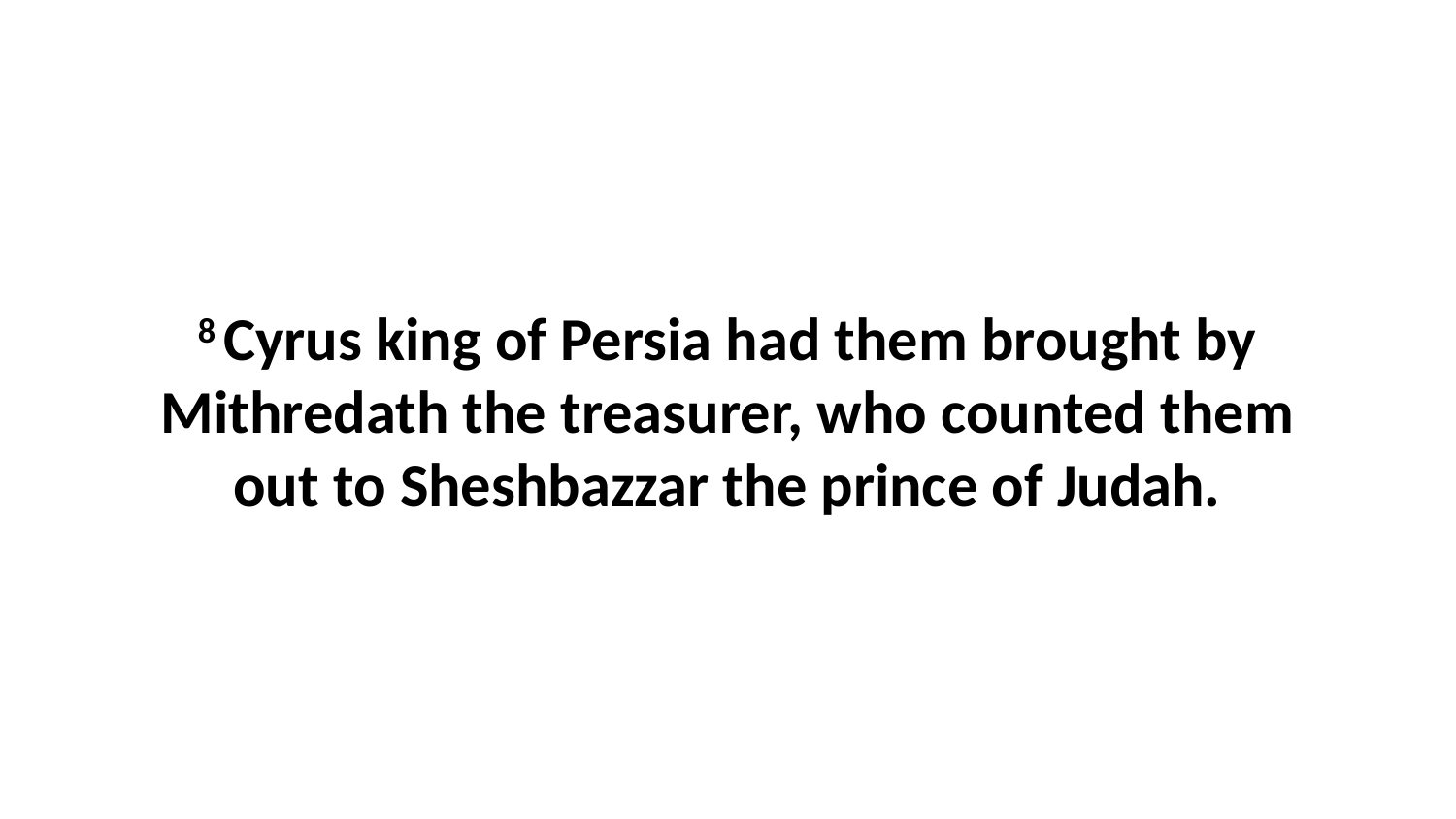

8 Cyrus king of Persia had them brought by Mithredath the treasurer, who counted them out to Sheshbazzar the prince of Judah.